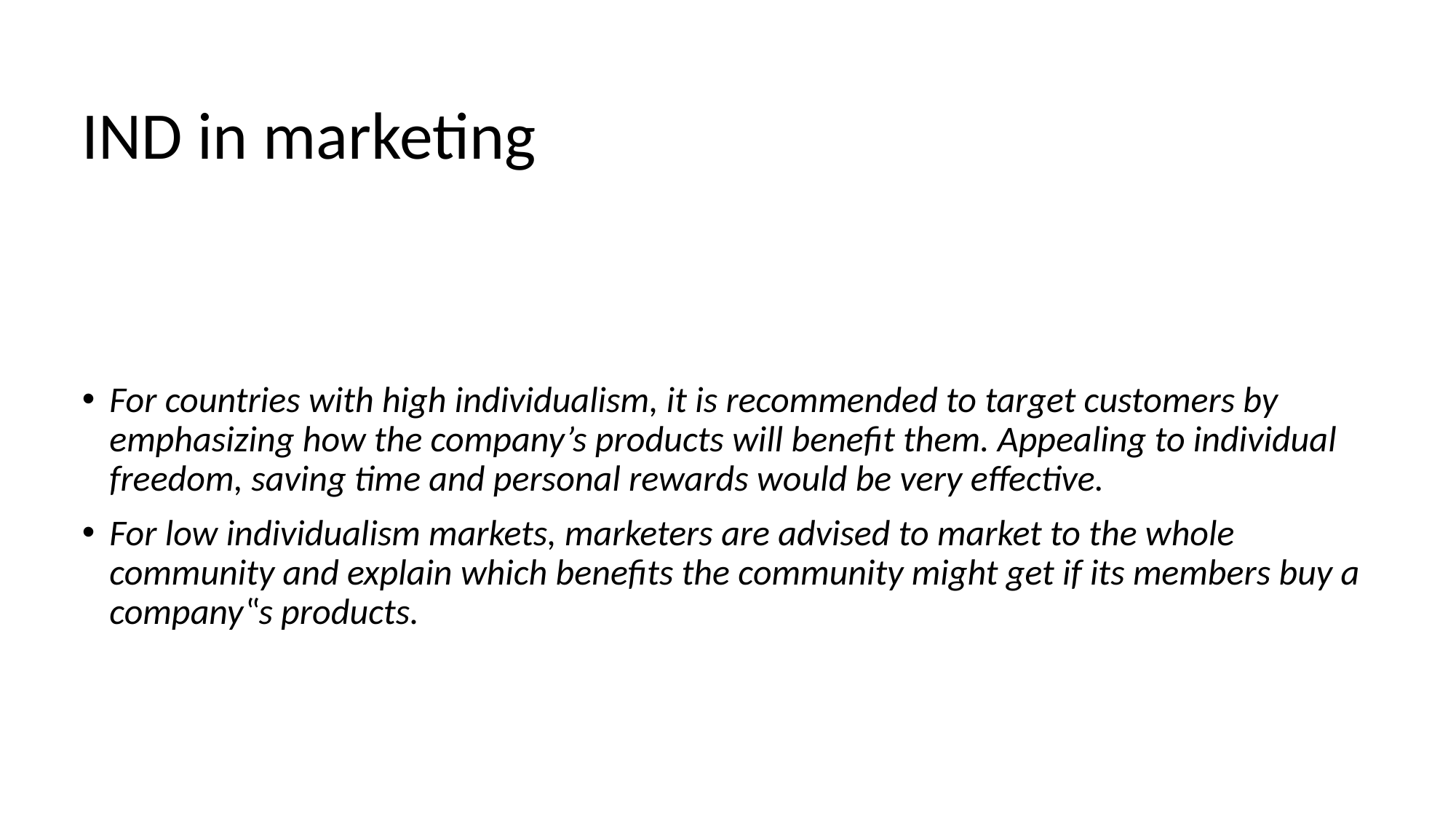

# IND in marketing
For countries with high individualism, it is recommended to target customers by emphasizing how the company’s products will benefit them. Appealing to individual freedom, saving time and personal rewards would be very effective.
For low individualism markets, marketers are advised to market to the whole community and explain which benefits the community might get if its members buy a company‟s products.